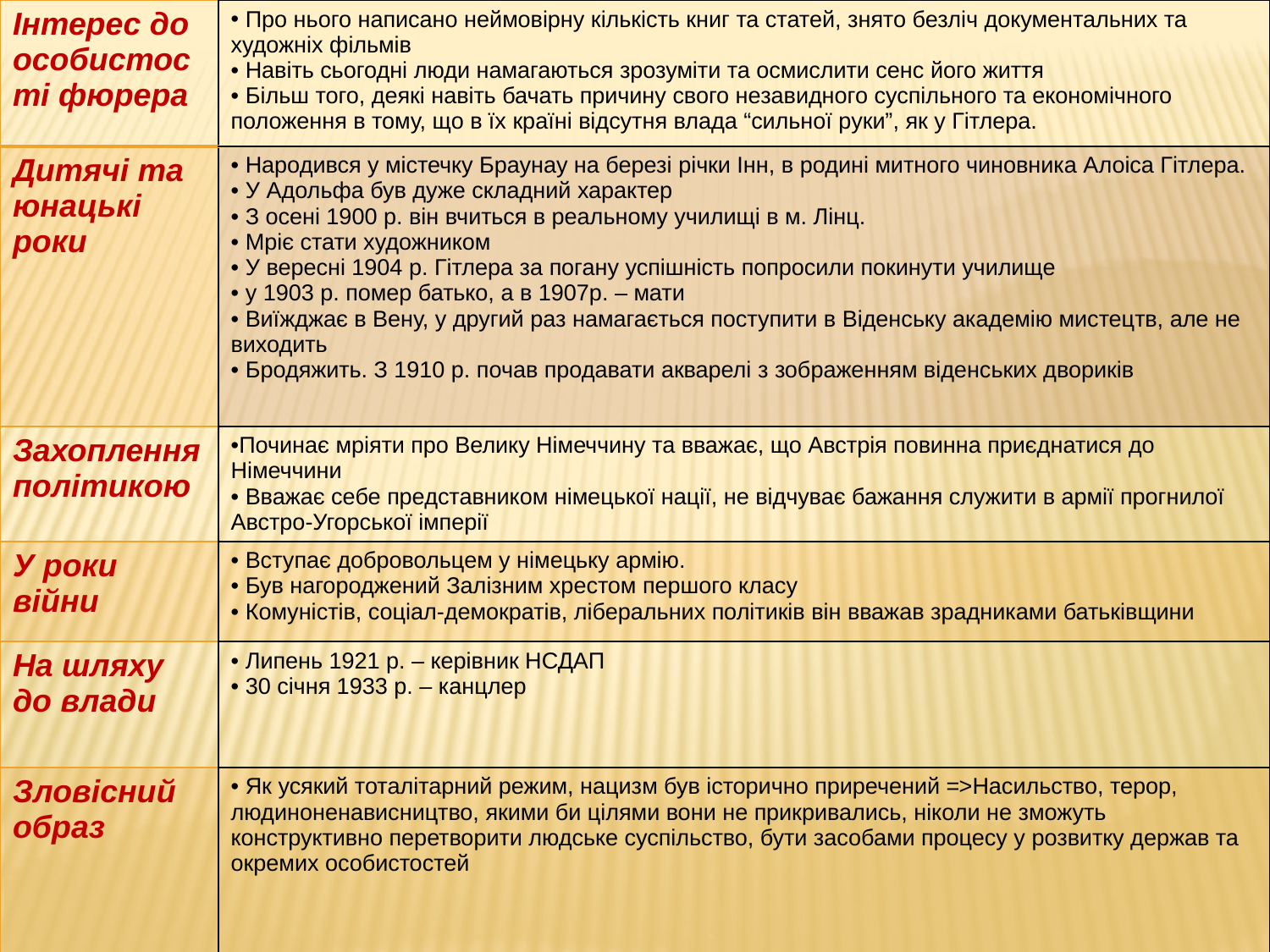

| Інтерес до особистості фюрера | Про нього написано неймовірну кількість книг та статей, знято безліч документальних та художніх фільмів Навіть сьогодні люди намагаються зрозуміти та осмислити сенс його життя Більш того, деякі навіть бачать причину свого незавидного суспільного та економічного положення в тому, що в їх країні відсутня влада “сильної руки”, як у Гітлера. |
| --- | --- |
| Дитячі та юнацькі роки | Народився у містечку Браунау на березі річки Інн, в родині митного чиновника Алоіса Гітлера. У Адольфа був дуже складний характер З осені 1900 р. він вчиться в реальному училищі в м. Лінц. Мріє стати художником У вересні 1904 р. Гітлера за погану успішність попросили покинути училище у 1903 р. помер батько, а в 1907р. – мати Виїжджає в Вену, у другий раз намагається поступити в Віденську академію мистецтв, але не виходить Бродяжить. З 1910 р. почав продавати акварелі з зображенням віденських двориків |
| Захоплення політикою | Починає мріяти про Велику Німеччину та вважає, що Австрія повинна приєднатися до Німеччини Вважає себе представником німецької нації, не відчуває бажання служити в армії прогнилої Австро-Угорської імперії |
| У роки війни | Вступає добровольцем у німецьку армію. Був нагороджений Залізним хрестом першого класу Комуністів, соціал-демократів, ліберальних політиків він вважав зрадниками батьківщини |
| На шляху до влади | Липень 1921 р. – керівник НСДАП 30 січня 1933 р. – канцлер |
| Зловісний образ | Як усякий тоталітарний режим, нацизм був історично приречений =>Насильство, терор, людиноненависництво, якими би цілями вони не прикривались, ніколи не зможуть конструктивно перетворити людське суспільство, бути засобами процесу у розвитку держав та окремих особистостей |